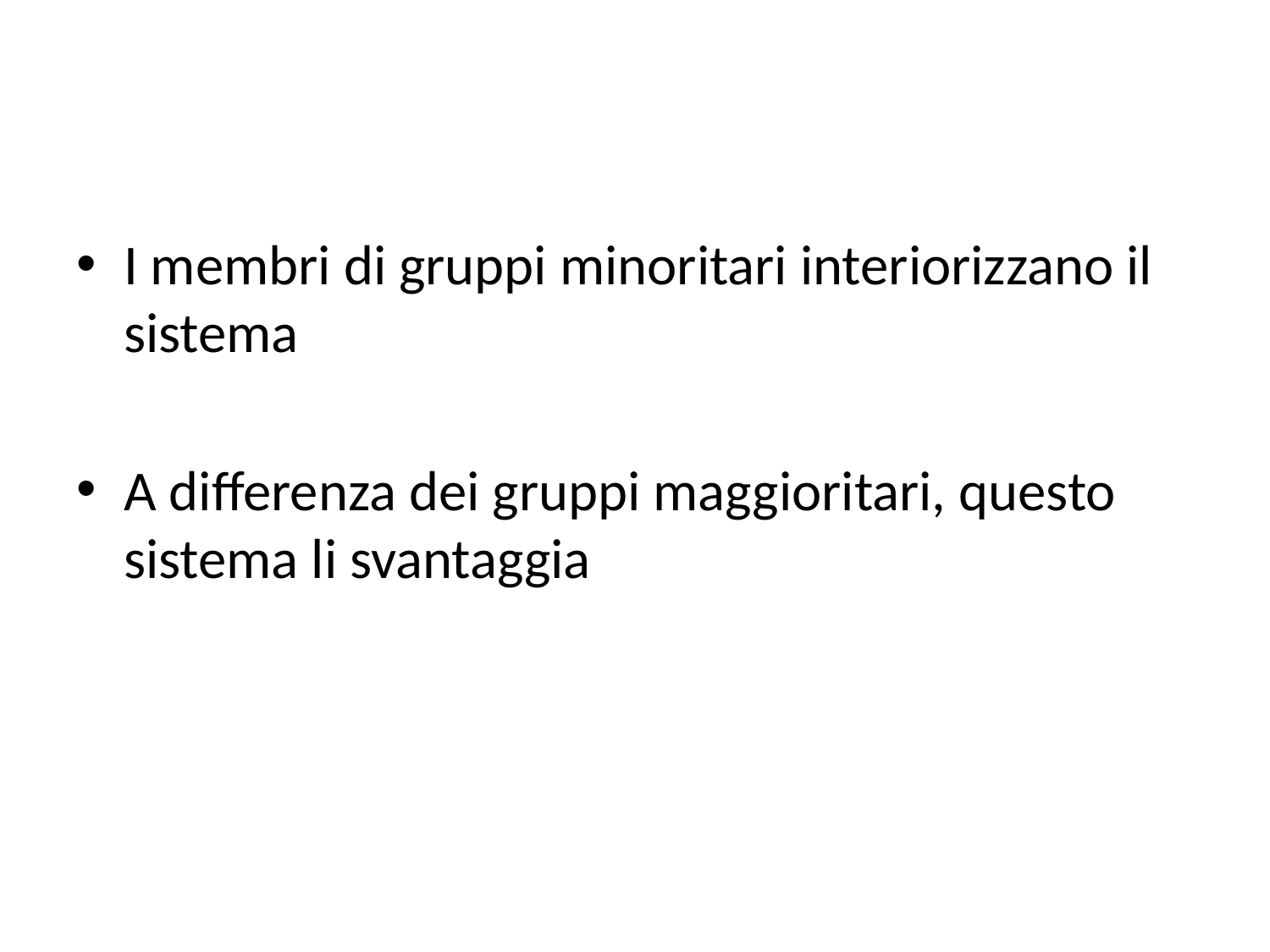

#
I membri di gruppi minoritari interiorizzano il sistema

A differenza dei gruppi maggioritari, questo sistema li svantaggia